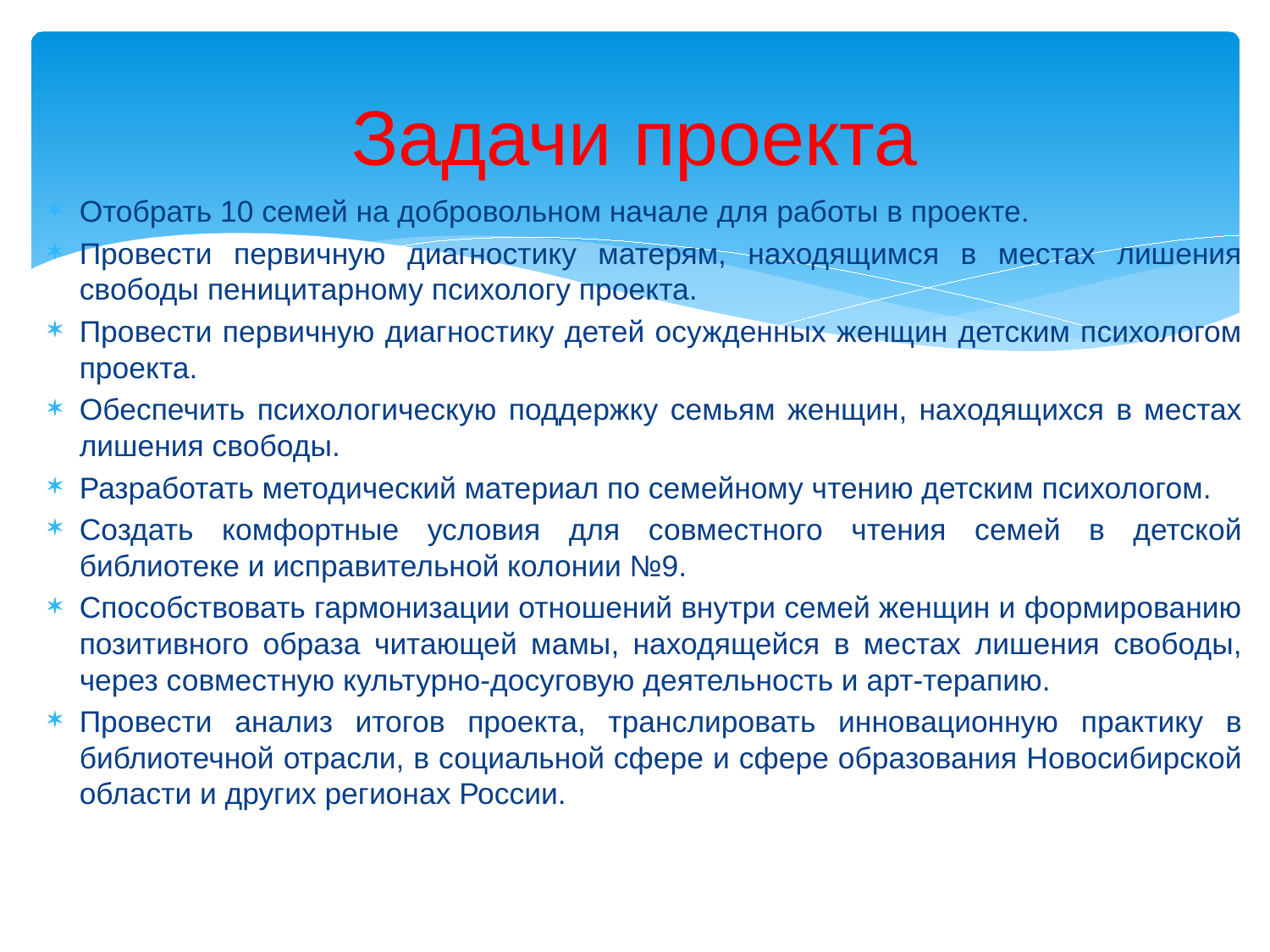

# Задачи проекта
Отобрать 10 семей на добровольном начале для работы в проекте.
Провести первичную диагностику матерям, находящимся в местах лишения свободы пеницитарному психологу проекта.
Провести первичную диагностику детей осужденных женщин детским психологом проекта.
Обеспечить психологическую поддержку семьям женщин, находящихся в местах лишения свободы.
Разработать методический материал по семейному чтению детским психологом.
Создать комфортные условия для совместного чтения семей в детской библиотеке и исправительной колонии №9.
Способствовать гармонизации отношений внутри семей женщин и формированию позитивного образа читающей мамы, находящейся в местах лишения свободы, через совместную культурно-досуговую деятельность и арт-терапию.
Провести анализ итогов проекта, транслировать инновационную практику в библиотечной отрасли, в социальной сфере и сфере образования Новосибирской области и других регионах России.